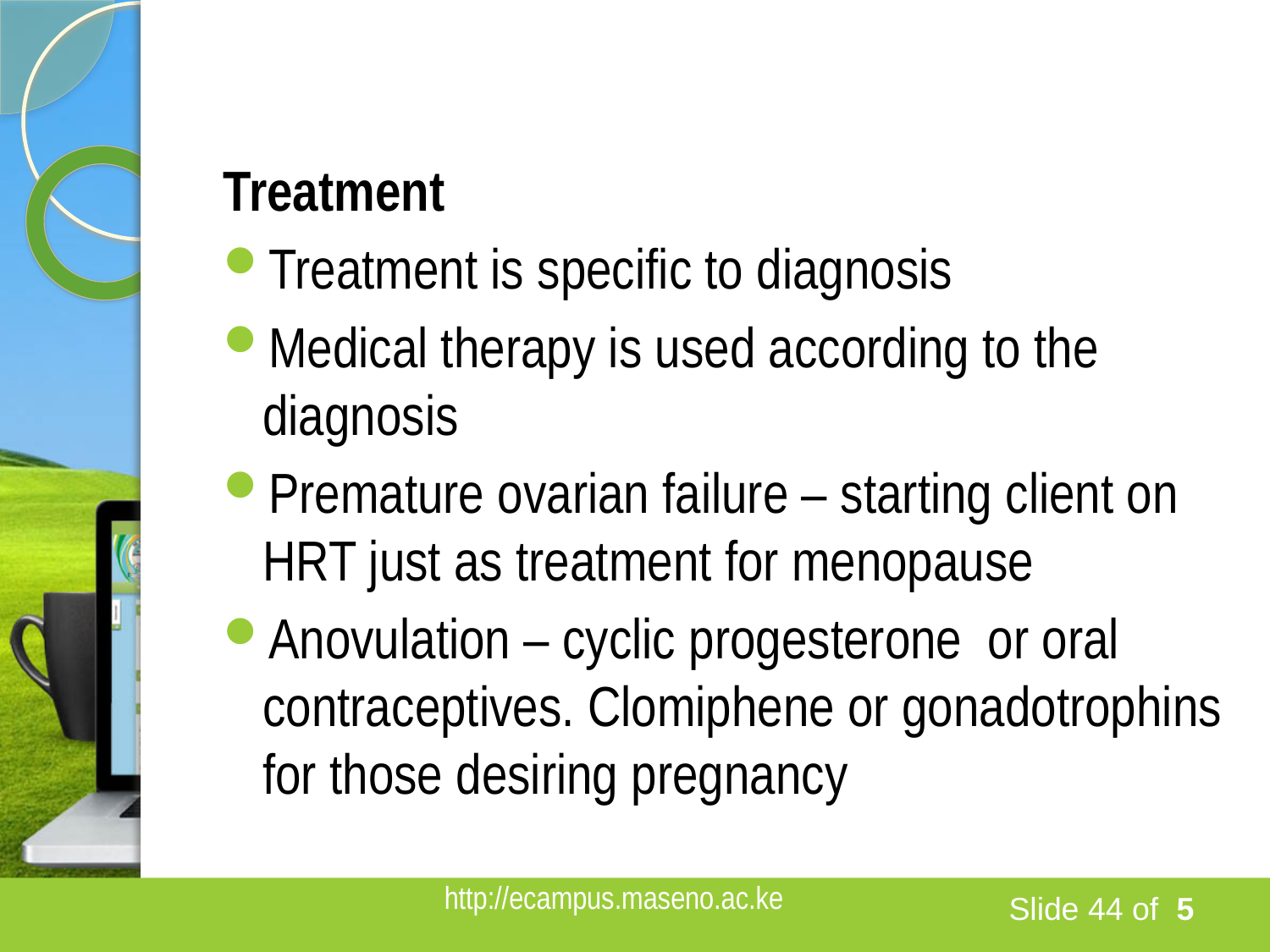

#
Treatment
Treatment is specific to diagnosis
Medical therapy is used according to the diagnosis
Premature ovarian failure – starting client on HRT just as treatment for menopause
Anovulation – cyclic progesterone  or oral contraceptives. Clomiphene or gonadotrophins for those desiring pregnancy